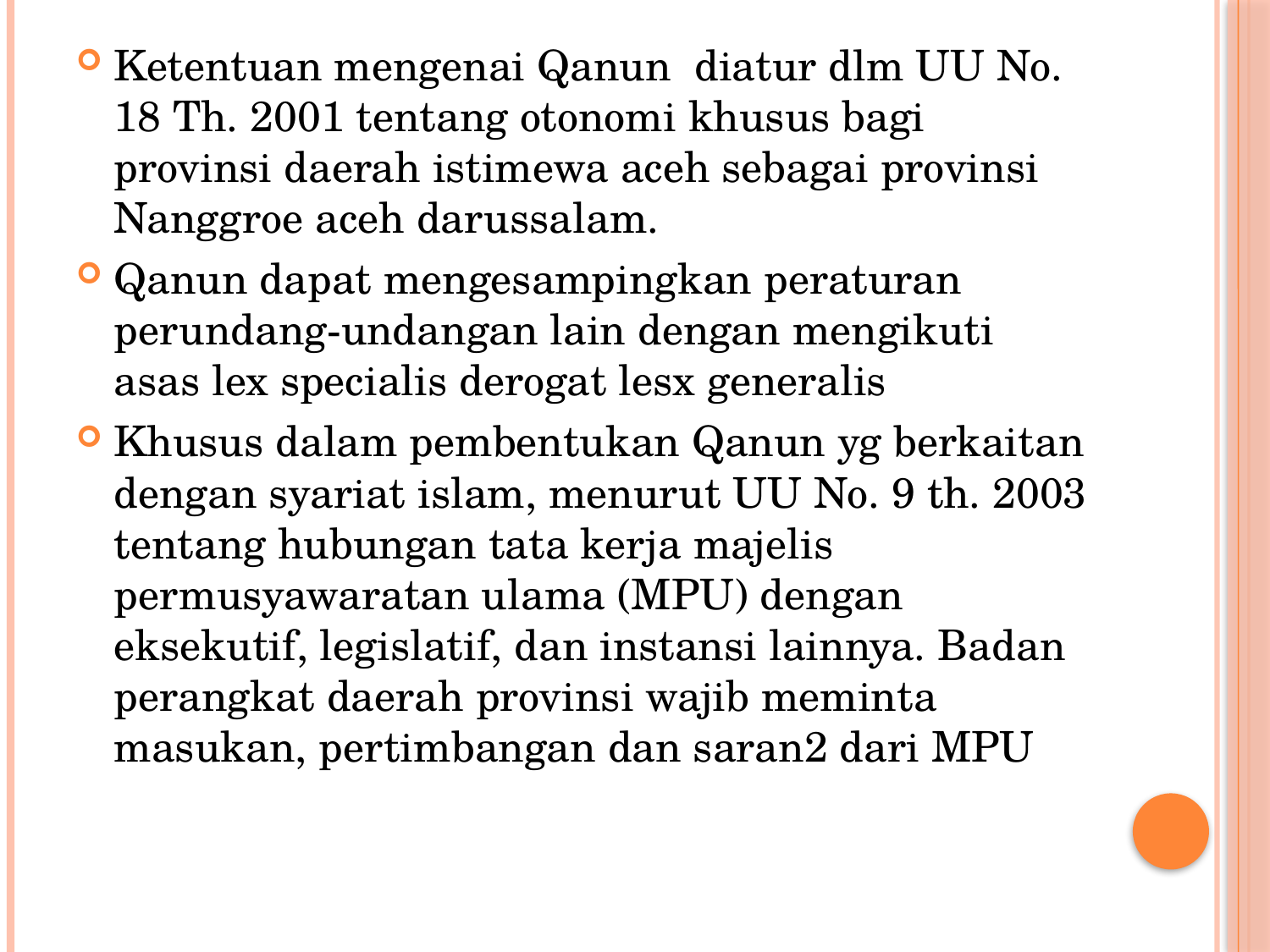

Ketentuan mengenai Qanun  diatur dlm UU No. 18 Th. 2001 tentang otonomi khusus bagi provinsi daerah istimewa aceh sebagai provinsi Nanggroe aceh darussalam.
Qanun dapat mengesampingkan peraturan perundang-undangan lain dengan mengikuti asas lex specialis derogat lesx generalis
Khusus dalam pembentukan Qanun yg berkaitan dengan syariat islam, menurut UU No. 9 th. 2003 tentang hubungan tata kerja majelis permusyawaratan ulama (MPU) dengan eksekutif, legislatif, dan instansi lainnya. Badan perangkat daerah provinsi wajib meminta masukan, pertimbangan dan saran2 dari MPU